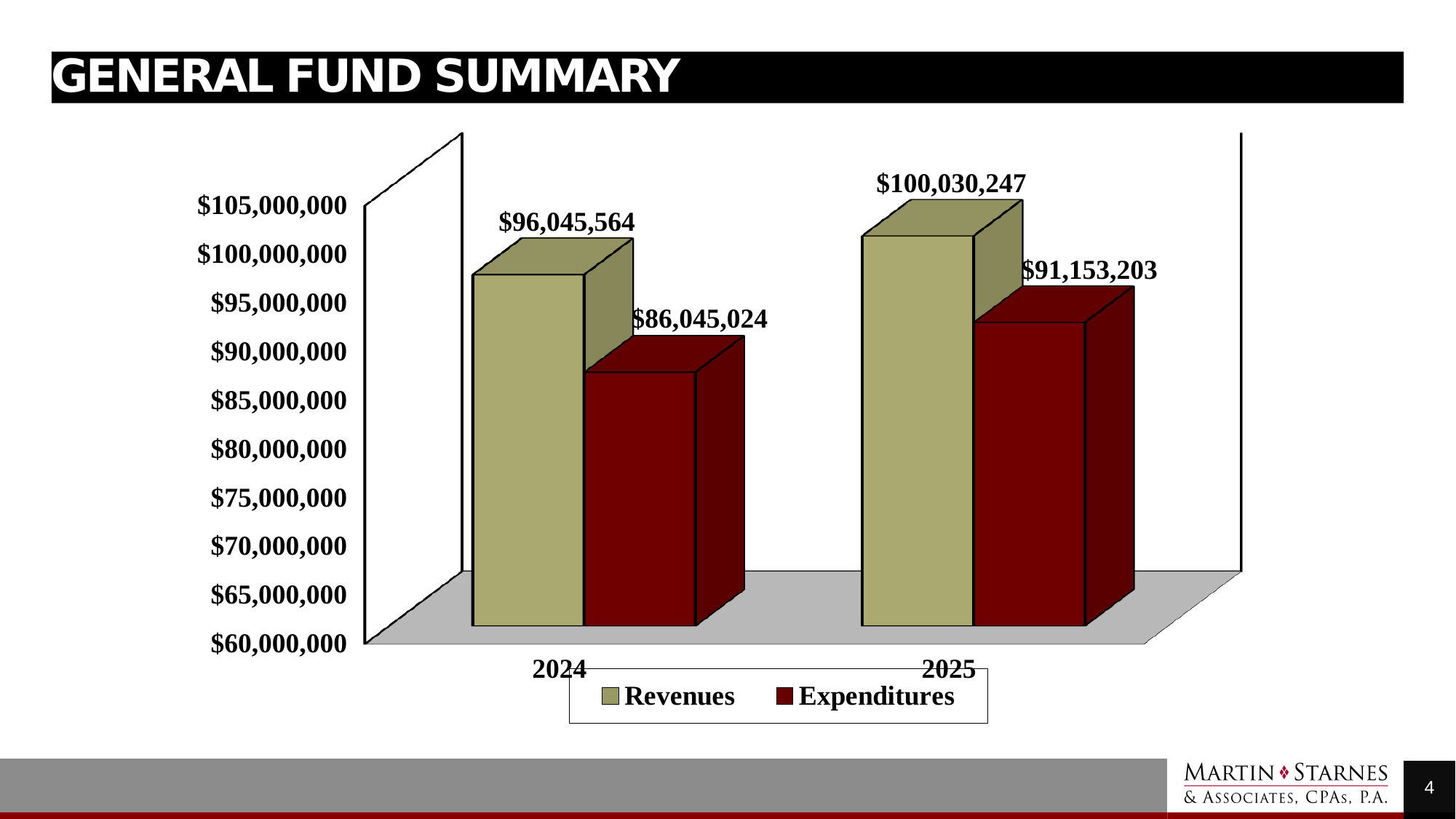

# General Fund Summary

[unsupported chart]

4